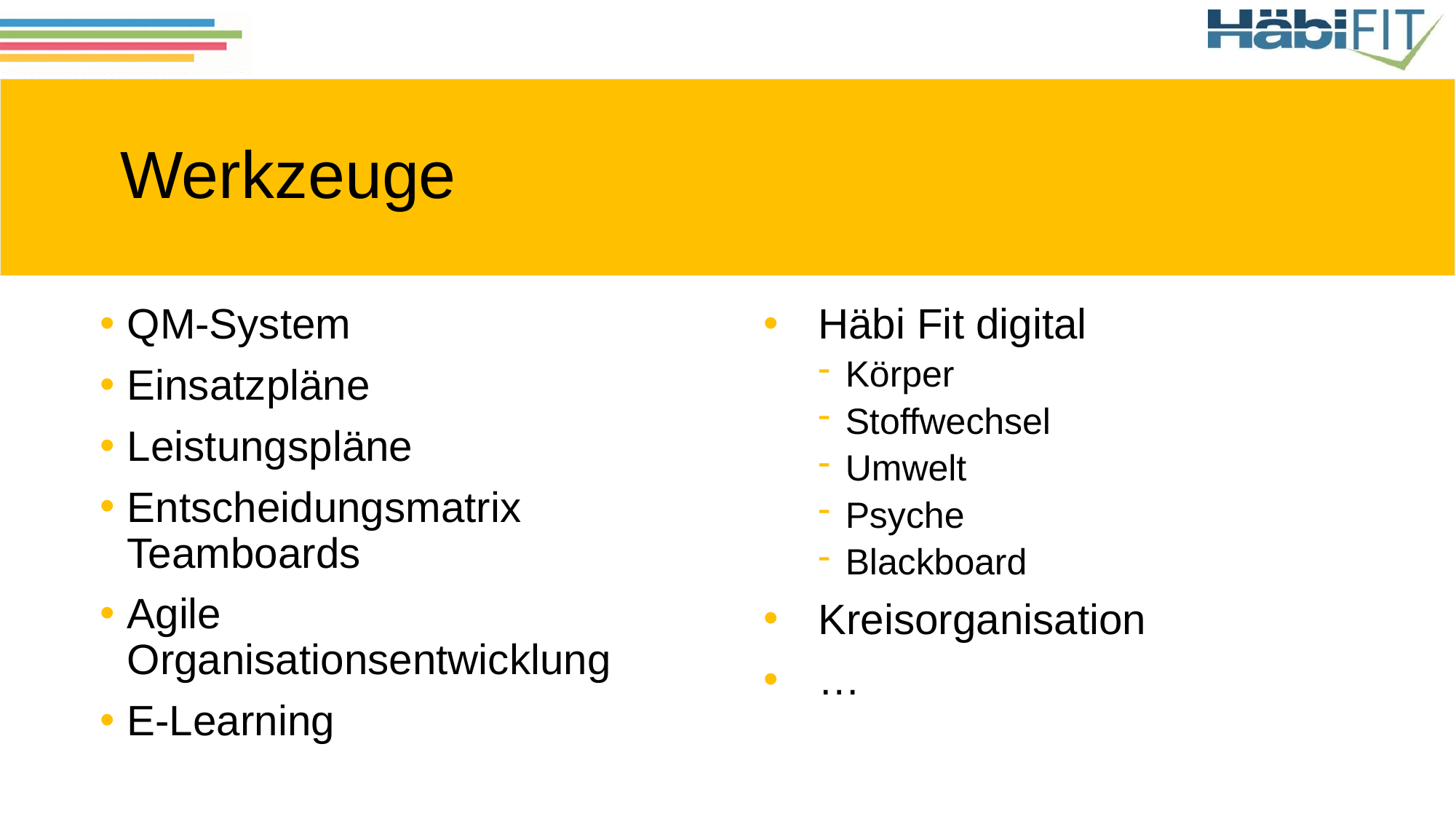

# Werkzeuge
QM-System
Einsatzpläne
Leistungspläne
Entscheidungsmatrix Teamboards
Agile Organisationsentwicklung
E-Learning
Häbi Fit digital
Körper
Stoffwechsel
Umwelt
Psyche
Blackboard
Kreisorganisation
…